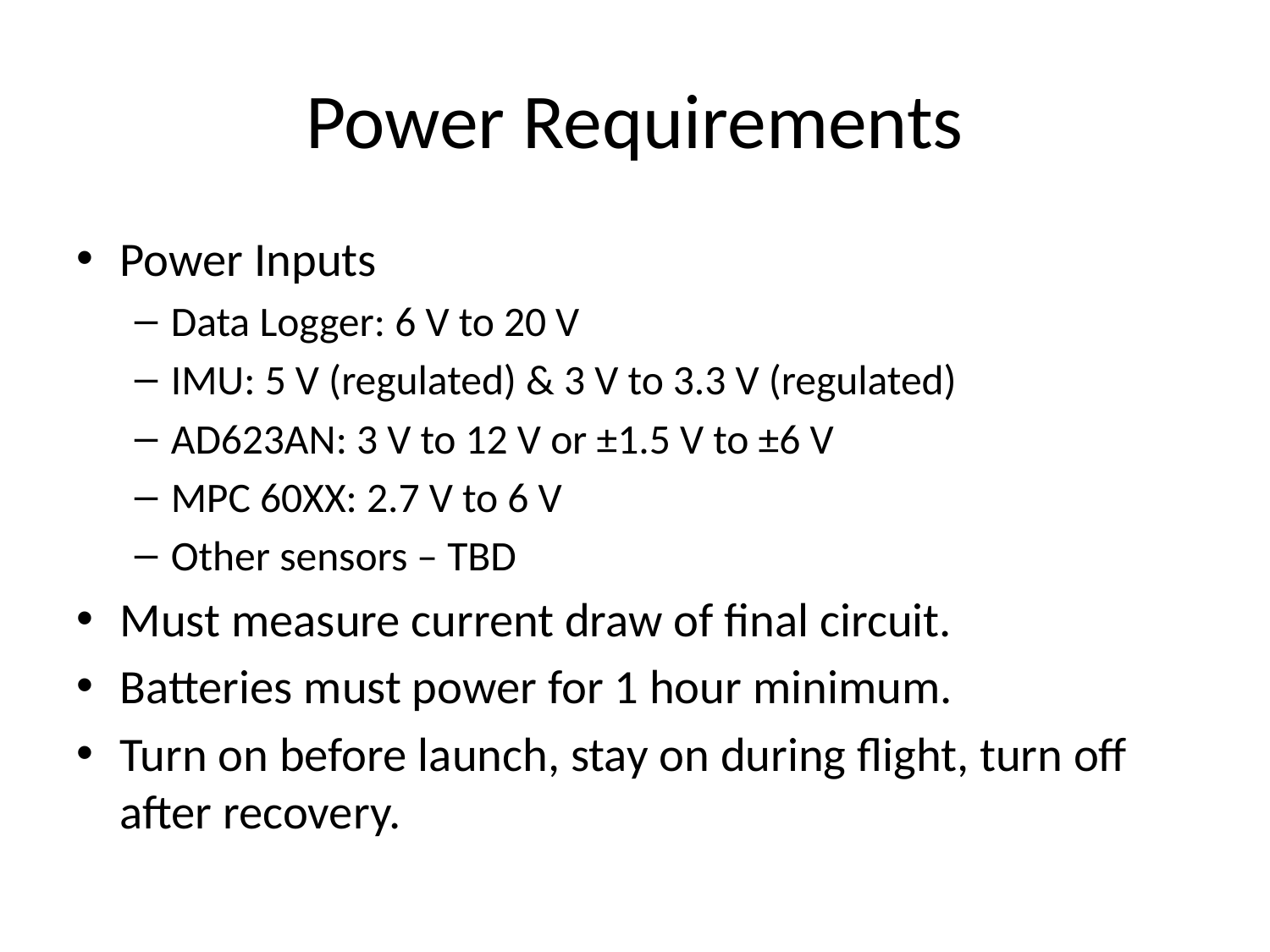

# Power Requirements
Power Inputs
Data Logger: 6 V to 20 V
IMU: 5 V (regulated) & 3 V to 3.3 V (regulated)
AD623AN: 3 V to 12 V or ±1.5 V to ±6 V
MPC 60XX: 2.7 V to 6 V
Other sensors – TBD
Must measure current draw of final circuit.
Batteries must power for 1 hour minimum.
Turn on before launch, stay on during flight, turn off after recovery.